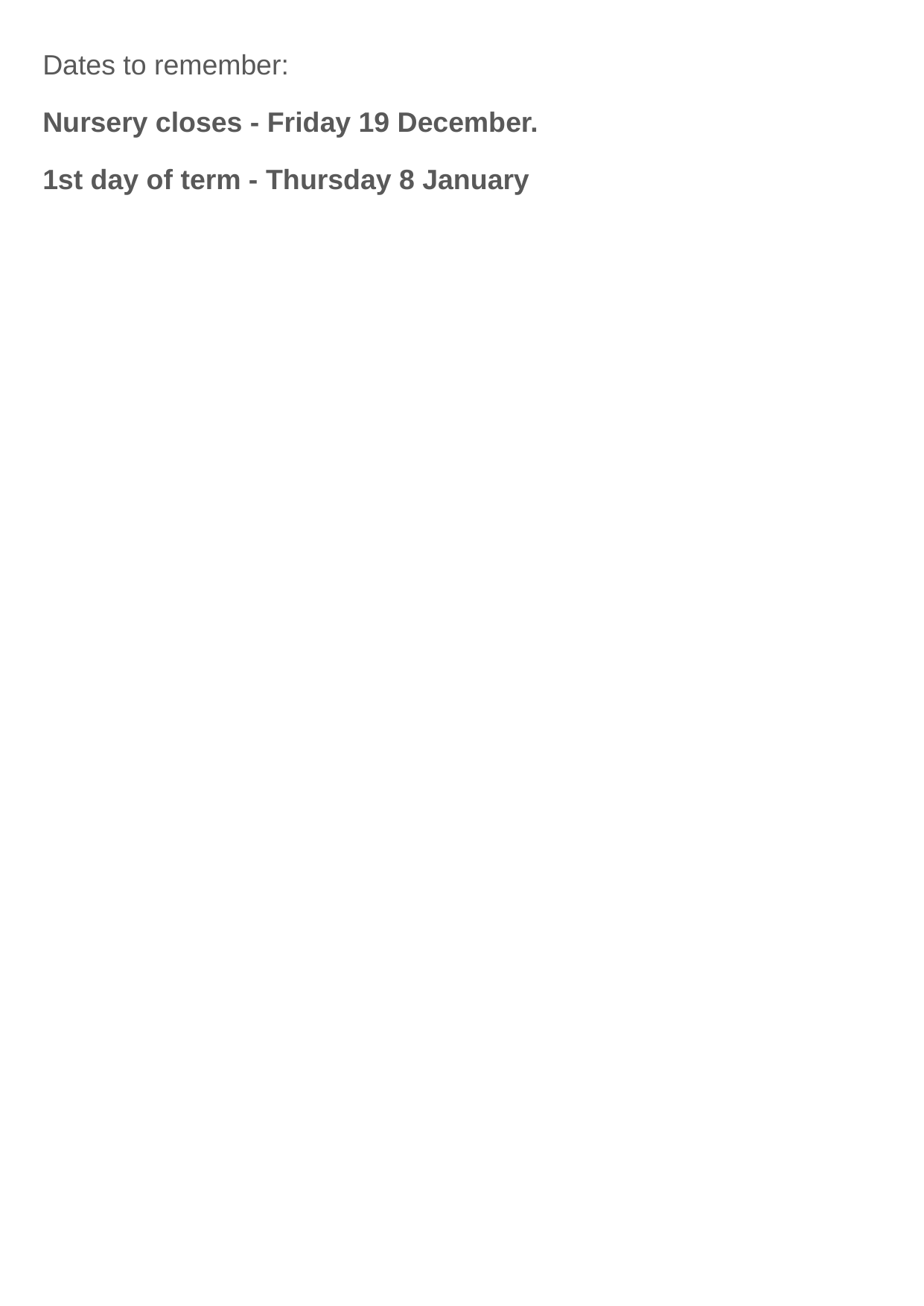

Dates to remember:
Nursery closes - Friday 19 December.
1st day of term - Thursday 8 January